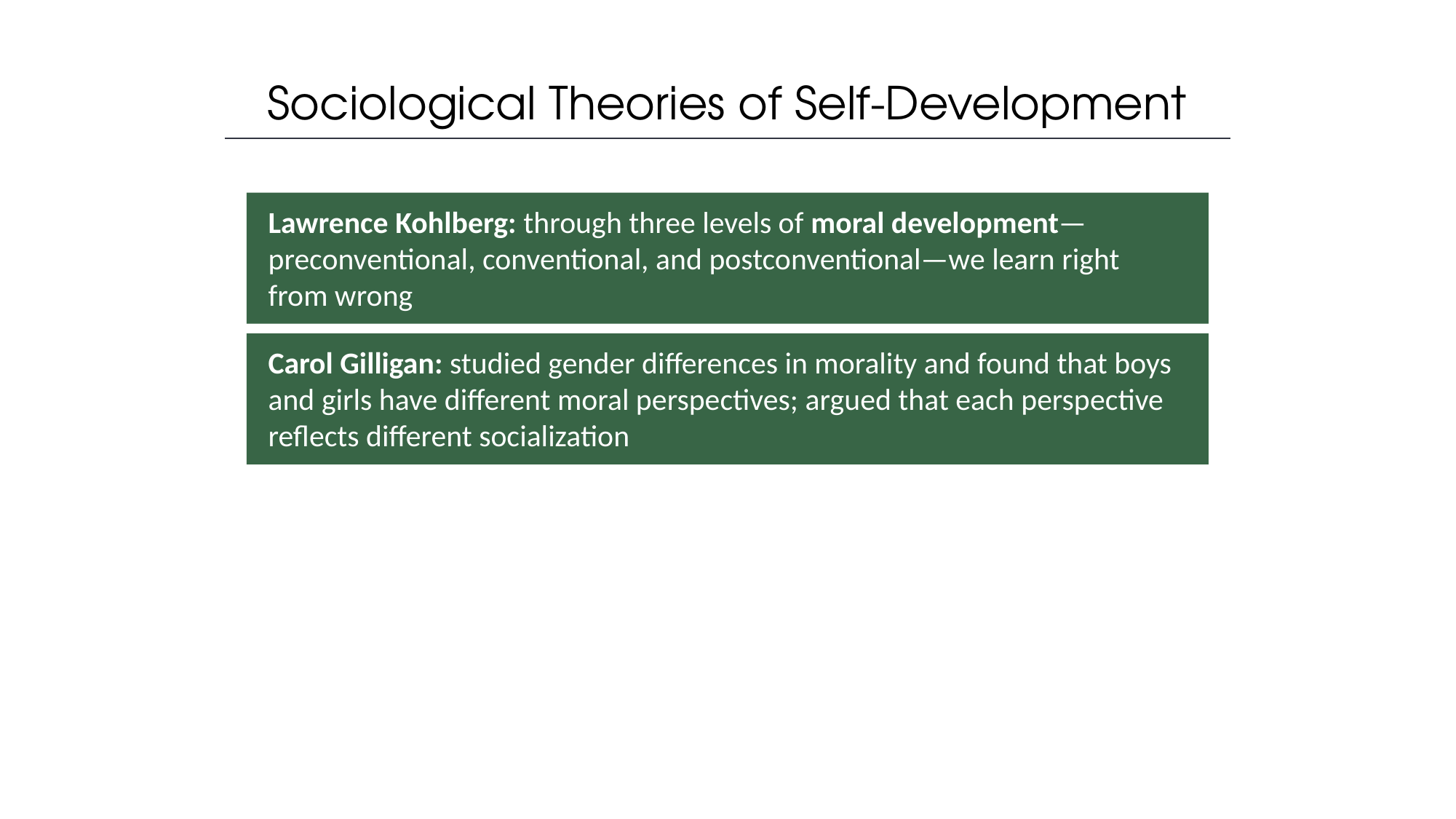

Sociological Theories of Self-Development
HAWKES LEARNING

Lawrence Kohlberg: through three levels of moral development—preconventional, conventional, and postconventional—we learn right from wrong

Carol Gilligan: studied gender differences in morality and found that boys and girls have different moral perspectives; argued that each perspective reflects different socialization